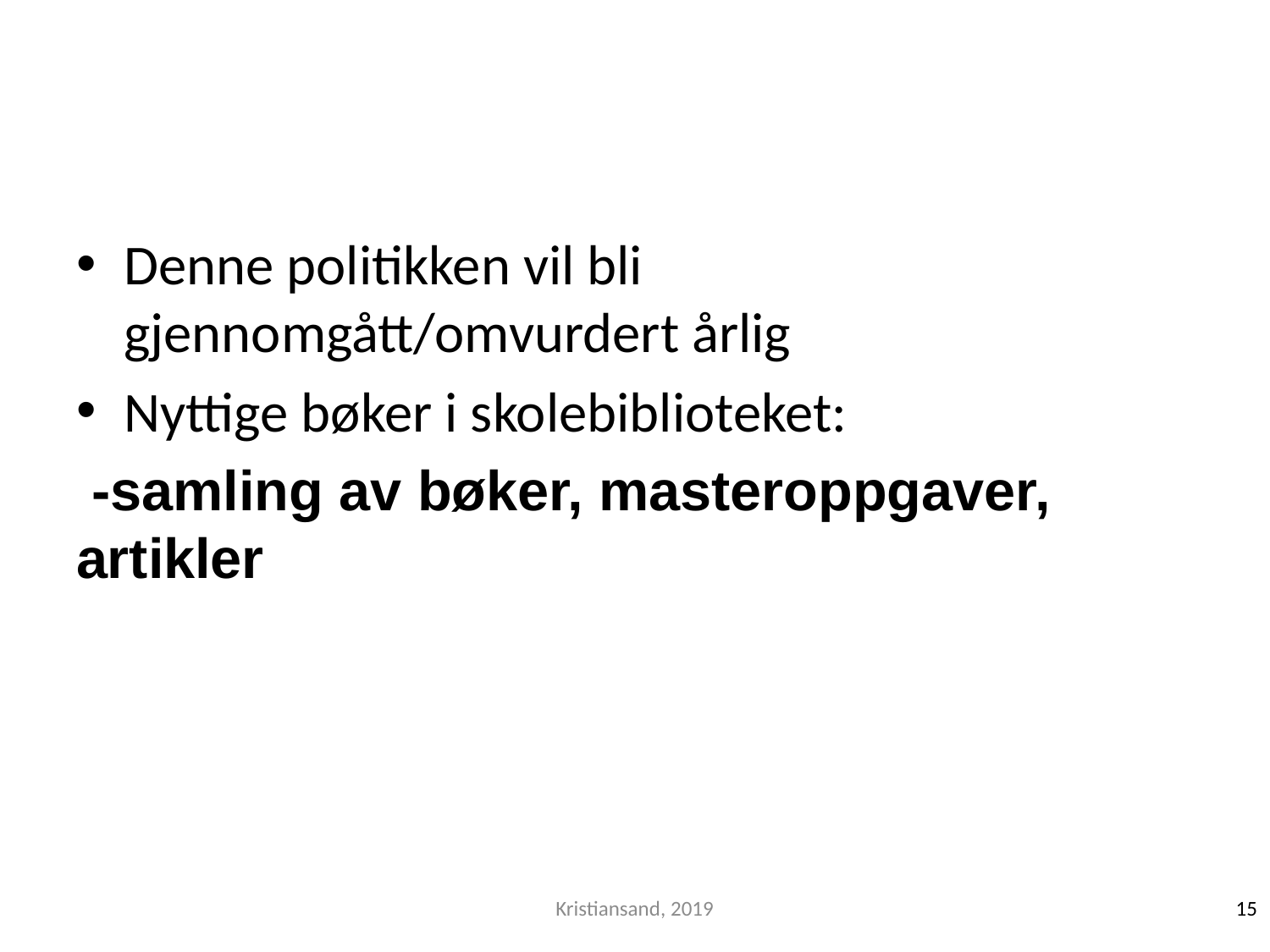

#
Denne politikken vil bli gjennomgått/omvurdert årlig
Nyttige bøker i skolebiblioteket:
 -samling av bøker, masteroppgaver, artikler

Kristiansand, 2019
15